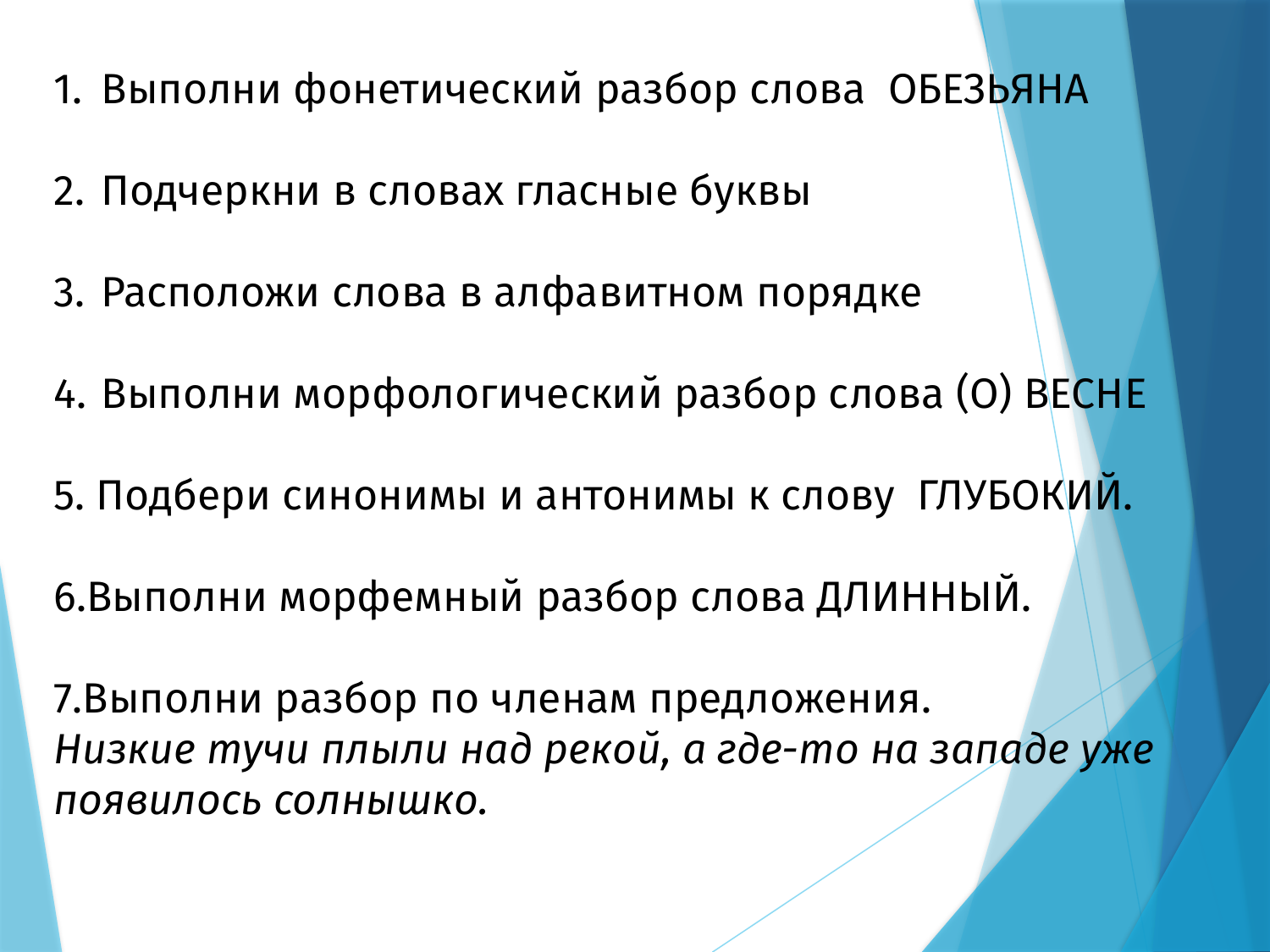

Выполни фонетический разбор слова  ОБЕЗЬЯНА

Подчеркни в словах гласные буквы

Расположи слова в алфавитном порядке

Выполни морфологический разбор слова (О) ВЕСНЕ

5. Подбери синонимы и антонимы к слову  ГЛУБОКИЙ.

6.Выполни морфемный разбор слова ДЛИННЫЙ.

7.Выполни разбор по членам предложения.
Низкие тучи плыли над рекой, а где-то на западе уже появилось солнышко.